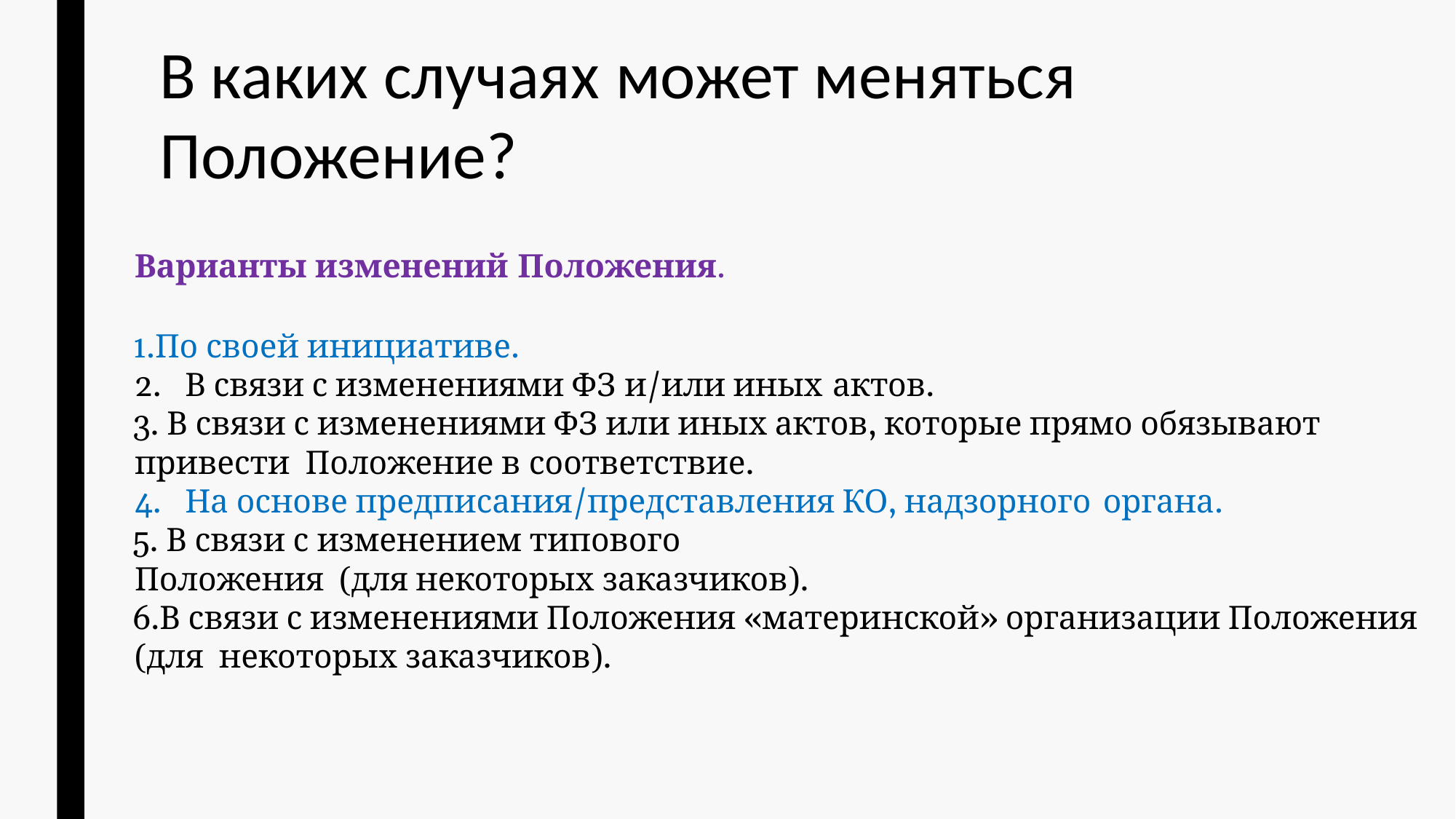

# В каких случаях может меняться Положение?
Варианты изменений Положения.

По своей инициативе.
В связи с изменениями ФЗ и/или иных актов.
 В связи с изменениями ФЗ или иных актов, которые прямо обязывают привести  Положение в соответствие.
На основе предписания/представления КО, надзорного органа.
 В связи с изменением типового Положения  (для некоторых заказчиков).
В связи с изменениями Положения «материнской» организации Положения
(для  некоторых заказчиков).